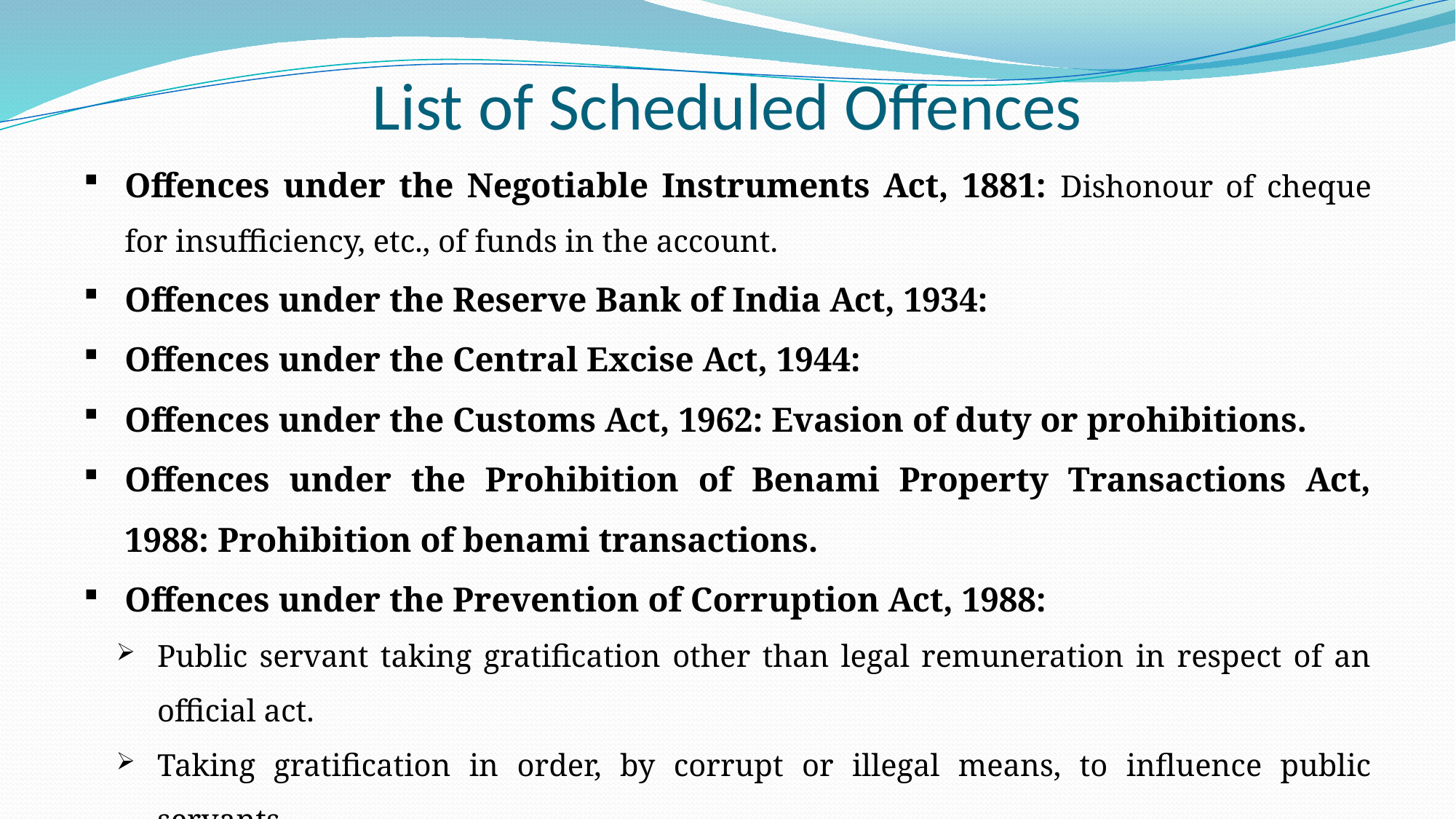

# List of Scheduled Offences
Offences under the Negotiable Instruments Act, 1881: Dishonour of cheque for insufficiency, etc., of funds in the account.
Offences under the Reserve Bank of India Act, 1934:
Offences under the Central Excise Act, 1944:
Offences under the Customs Act, 1962: Evasion of duty or prohibitions.
Offences under the Prohibition of Benami Property Transactions Act, 1988: Prohibition of benami transactions.
Offences under the Prevention of Corruption Act, 1988:
Public servant taking gratification other than legal remuneration in respect of an official act.
Taking gratification in order, by corrupt or illegal means, to influence public servants.
Criminal misconduct by a public servant.